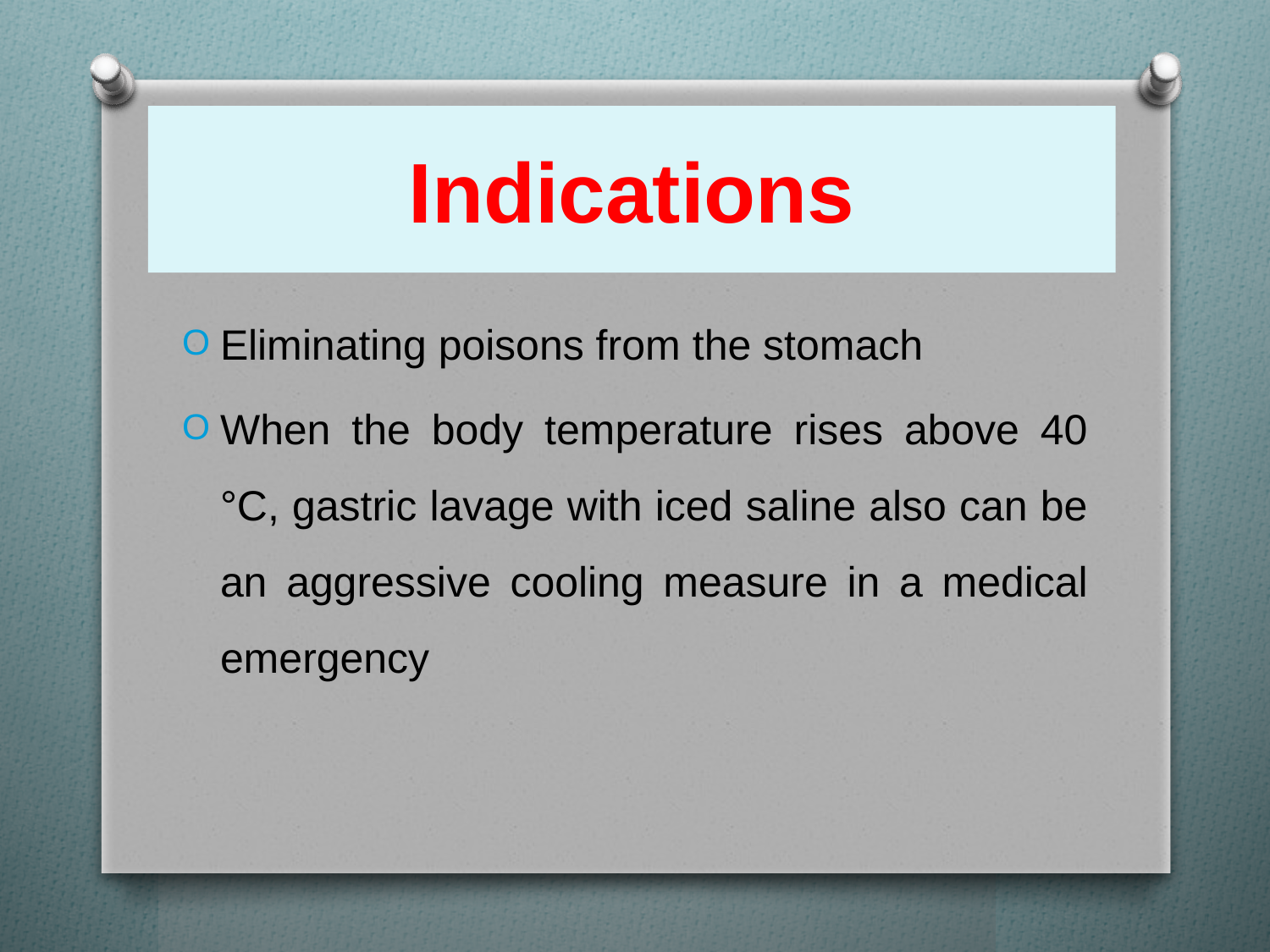

# Indications
Eliminating poisons from the stomach
When the body temperature rises above 40 °C, gastric lavage with iced saline also can be an aggressive cooling measure in a medical emergency